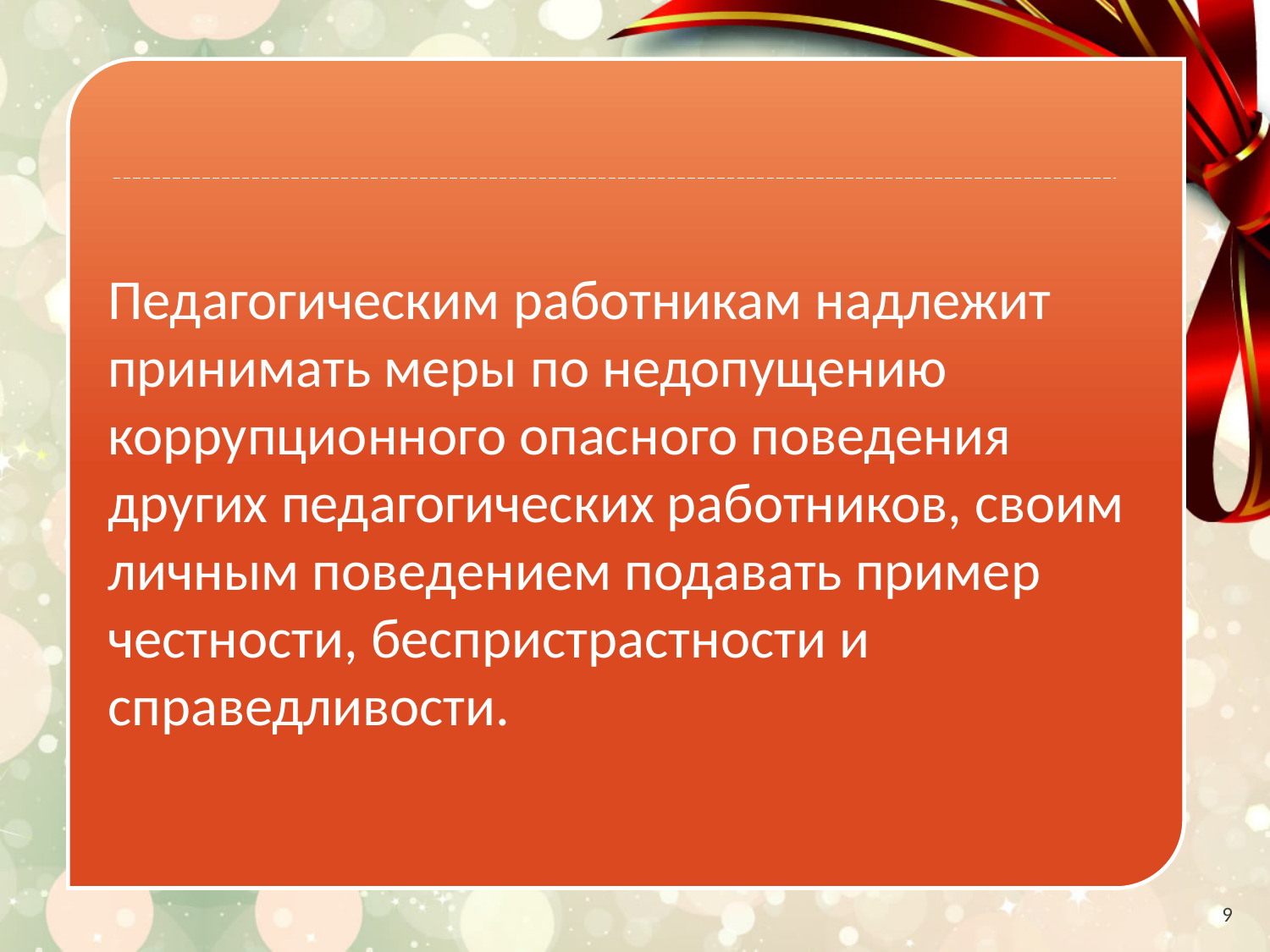

Педагогическим работникам надлежит принимать меры по недопущению коррупционного опасного поведения других педагогических работников, своим личным поведением подавать пример честности, беспристрастности и справедливости.
9